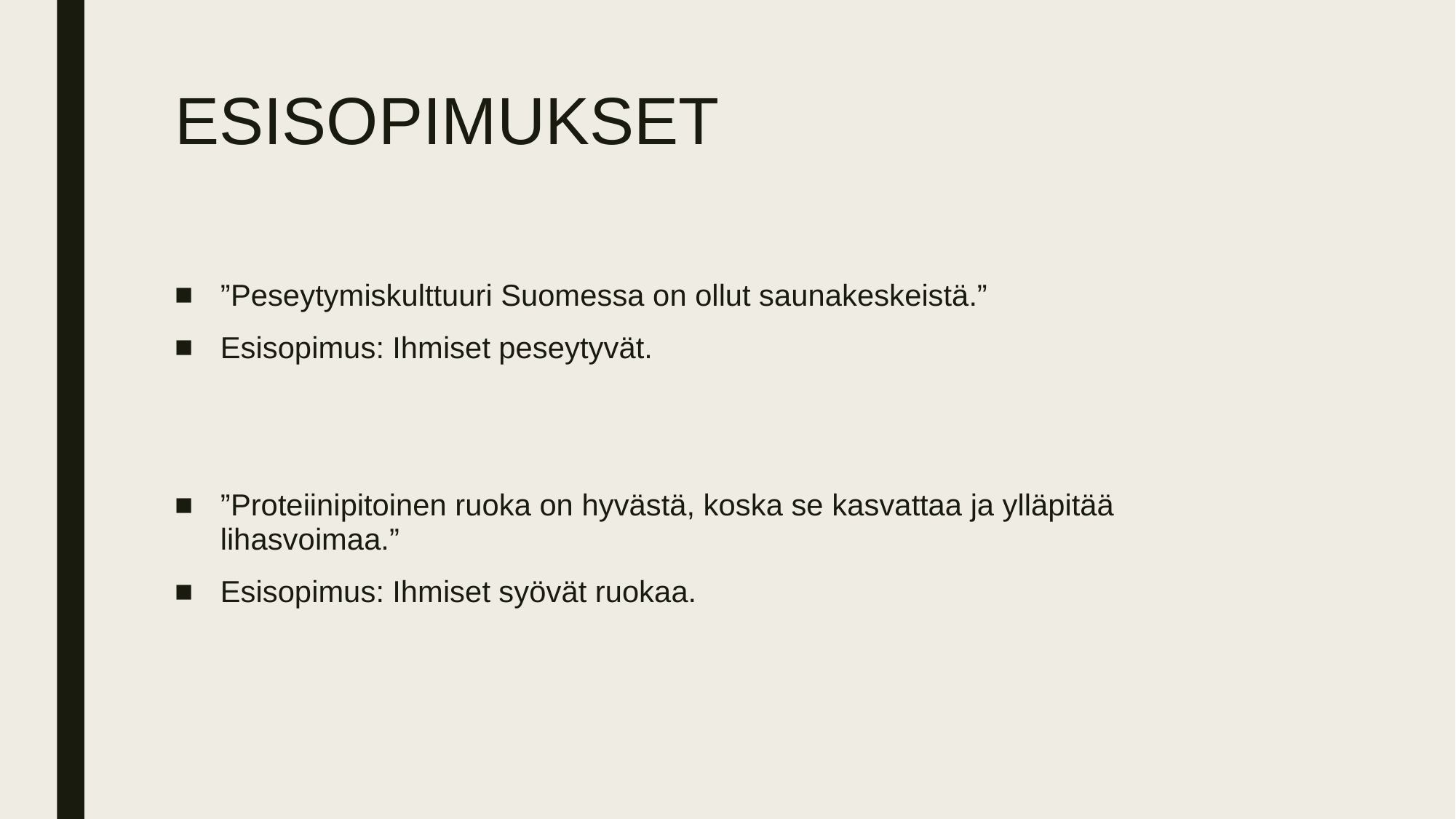

# ESISOPIMUKSET
”Peseytymiskulttuuri Suomessa on ollut saunakeskeistä.”
Esisopimus: Ihmiset peseytyvät.

”Proteiinipitoinen ruoka on hyvästä, koska se kasvattaa ja ylläpitää lihasvoimaa.”
Esisopimus: Ihmiset syövät ruokaa.